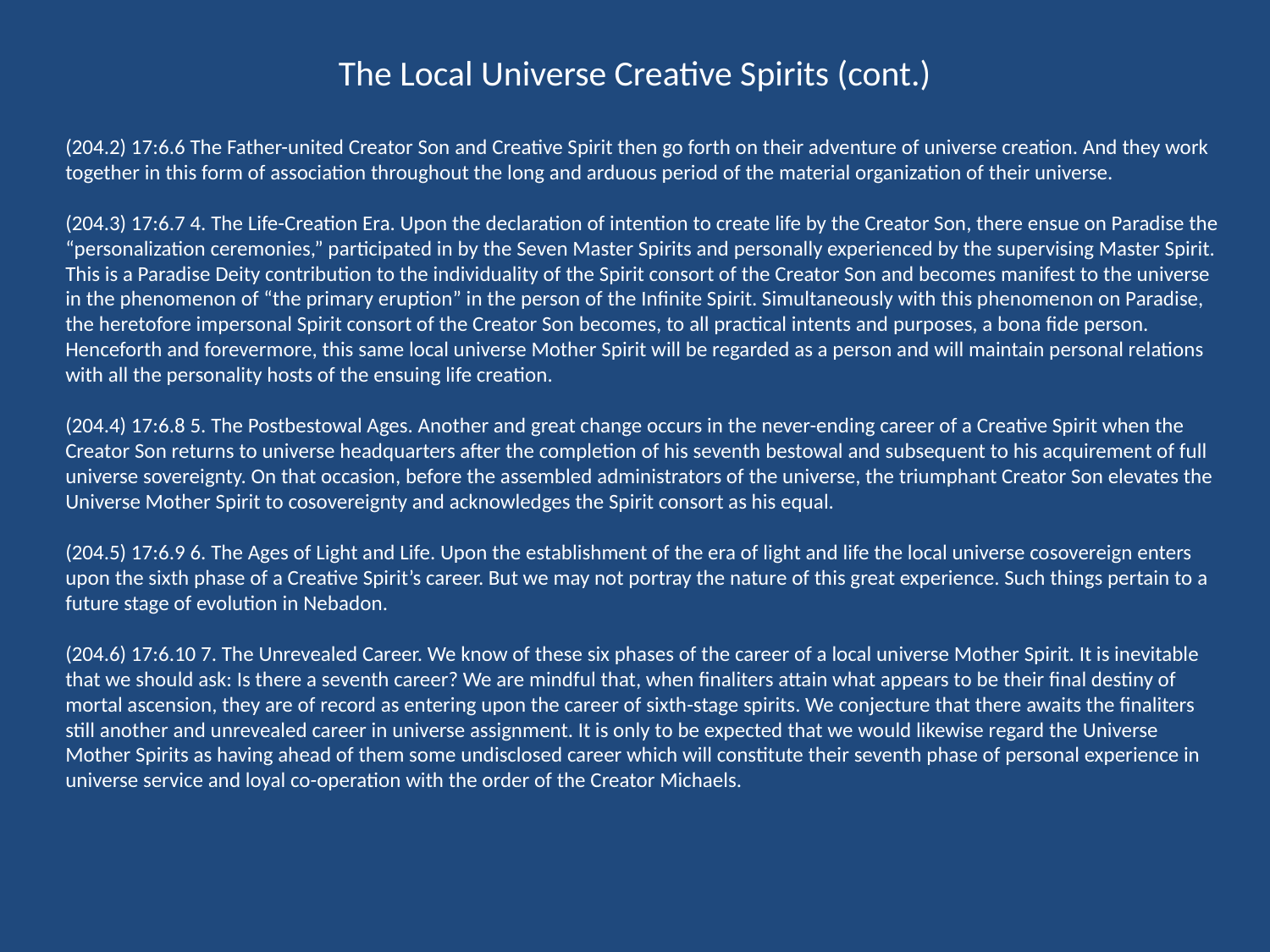

# The Local Universe Creative Spirits (cont.)
(204.2) 17:6.6 The Father-united Creator Son and Creative Spirit then go forth on their adventure of universe creation. And they work together in this form of association throughout the long and arduous period of the material organization of their universe.

(204.3) 17:6.7 4. The Life-Creation Era. Upon the declaration of intention to create life by the Creator Son, there ensue on Paradise the “personalization ceremonies,” participated in by the Seven Master Spirits and personally experienced by the supervising Master Spirit. This is a Paradise Deity contribution to the individuality of the Spirit consort of the Creator Son and becomes manifest to the universe in the phenomenon of “the primary eruption” in the person of the Infinite Spirit. Simultaneously with this phenomenon on Paradise, the heretofore impersonal Spirit consort of the Creator Son becomes, to all practical intents and purposes, a bona fide person. Henceforth and forevermore, this same local universe Mother Spirit will be regarded as a person and will maintain personal relations with all the personality hosts of the ensuing life creation.

(204.4) 17:6.8 5. The Postbestowal Ages. Another and great change occurs in the never-ending career of a Creative Spirit when the Creator Son returns to universe headquarters after the completion of his seventh bestowal and subsequent to his acquirement of full universe sovereignty. On that occasion, before the assembled administrators of the universe, the triumphant Creator Son elevates the Universe Mother Spirit to cosovereignty and acknowledges the Spirit consort as his equal.

(204.5) 17:6.9 6. The Ages of Light and Life. Upon the establishment of the era of light and life the local universe cosovereign enters upon the sixth phase of a Creative Spirit’s career. But we may not portray the nature of this great experience. Such things pertain to a future stage of evolution in Nebadon.

(204.6) 17:6.10 7. The Unrevealed Career. We know of these six phases of the career of a local universe Mother Spirit. It is inevitable that we should ask: Is there a seventh career? We are mindful that, when finaliters attain what appears to be their final destiny of mortal ascension, they are of record as entering upon the career of sixth-stage spirits. We conjecture that there awaits the finaliters still another and unrevealed career in universe assignment. It is only to be expected that we would likewise regard the Universe Mother Spirits as having ahead of them some undisclosed career which will constitute their seventh phase of personal experience in universe service and loyal co-operation with the order of the Creator Michaels.